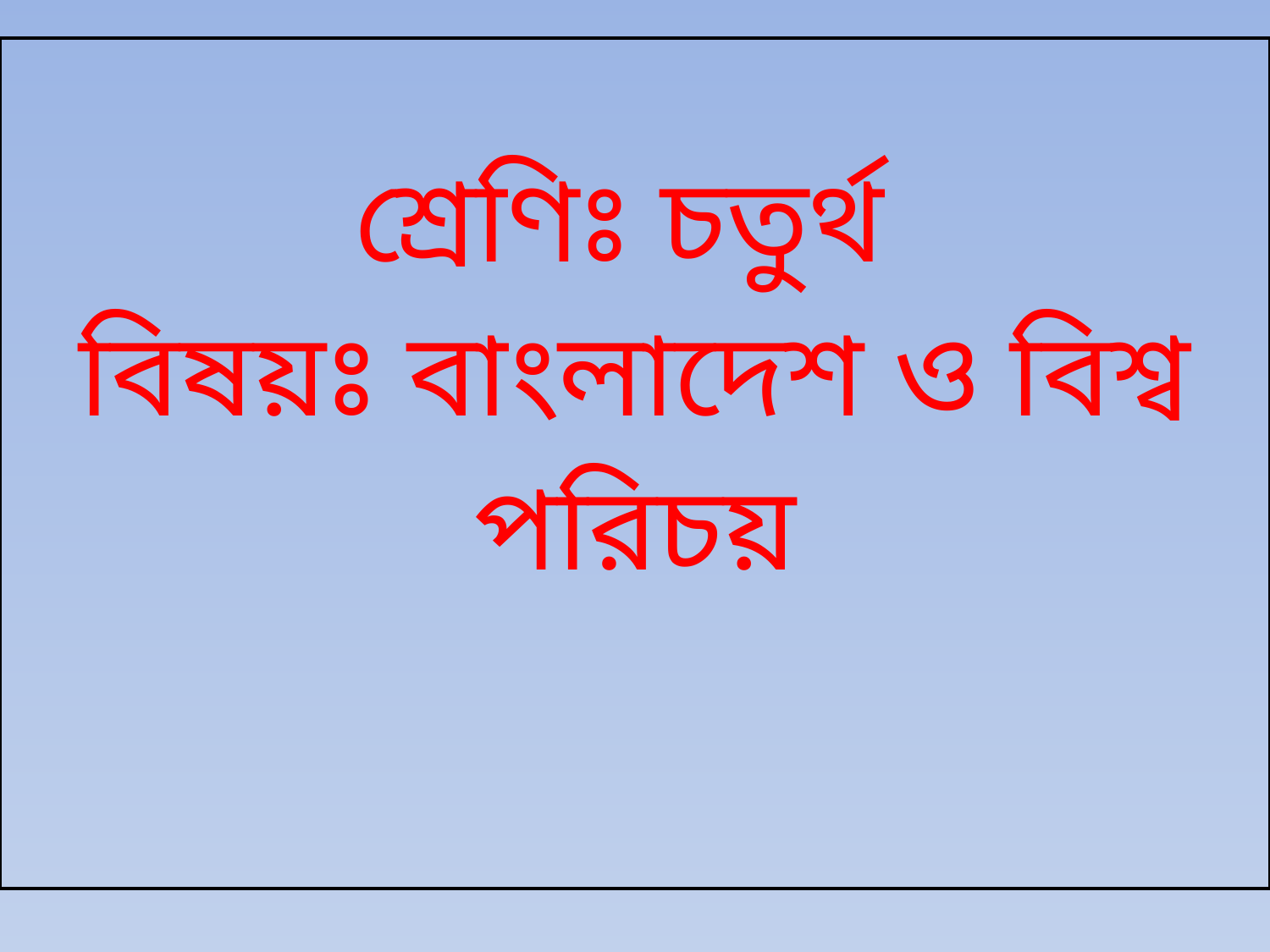

# শ্রেণিঃ চতুর্থ বিষয়ঃ বাংলাদেশ ও বিশ্ব পরিচয়